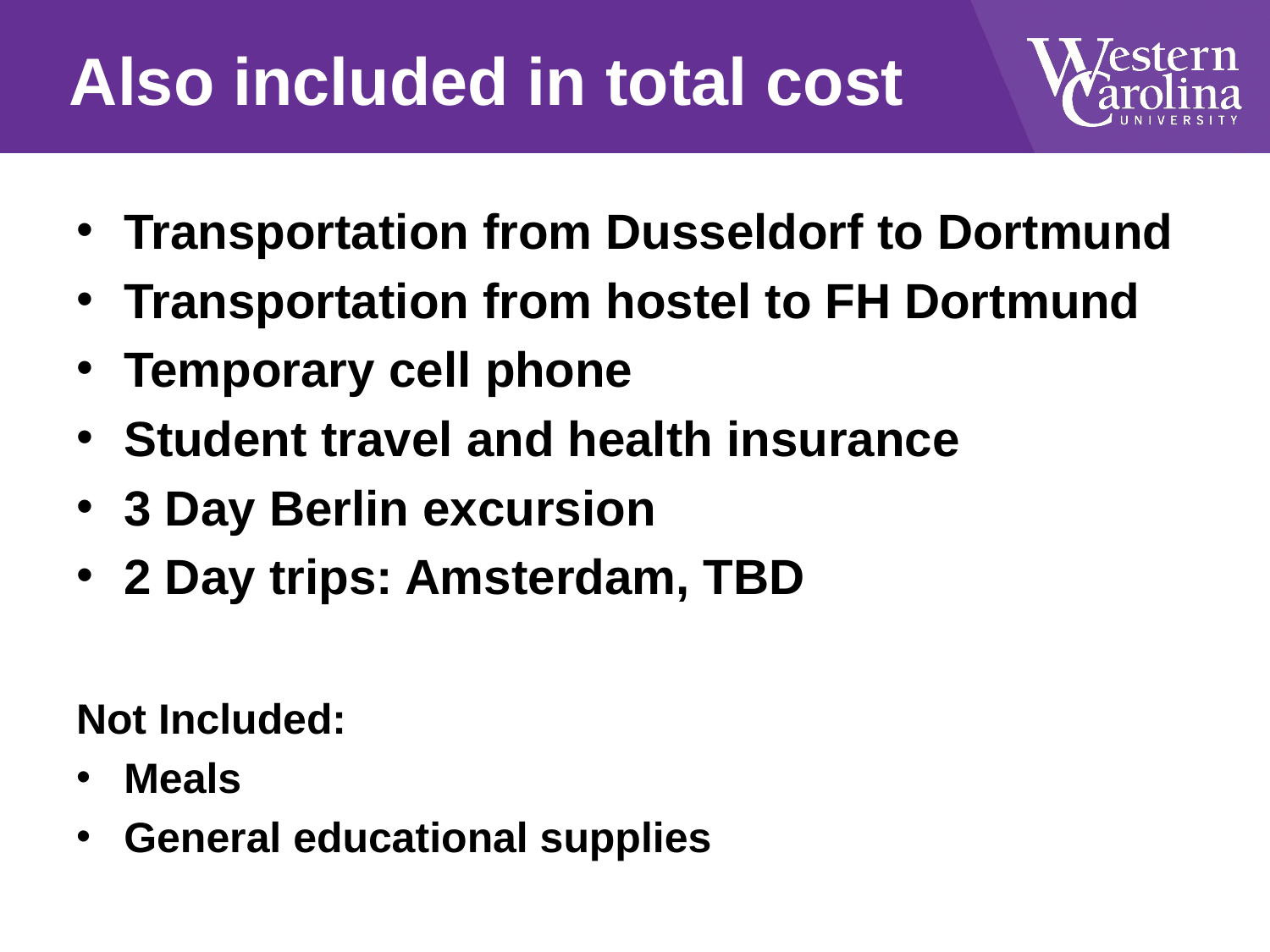

# Also included in total cost
Transportation from Dusseldorf to Dortmund
Transportation from hostel to FH Dortmund
Temporary cell phone
Student travel and health insurance
3 Day Berlin excursion
2 Day trips: Amsterdam, TBD

Not Included:
Meals
General educational supplies